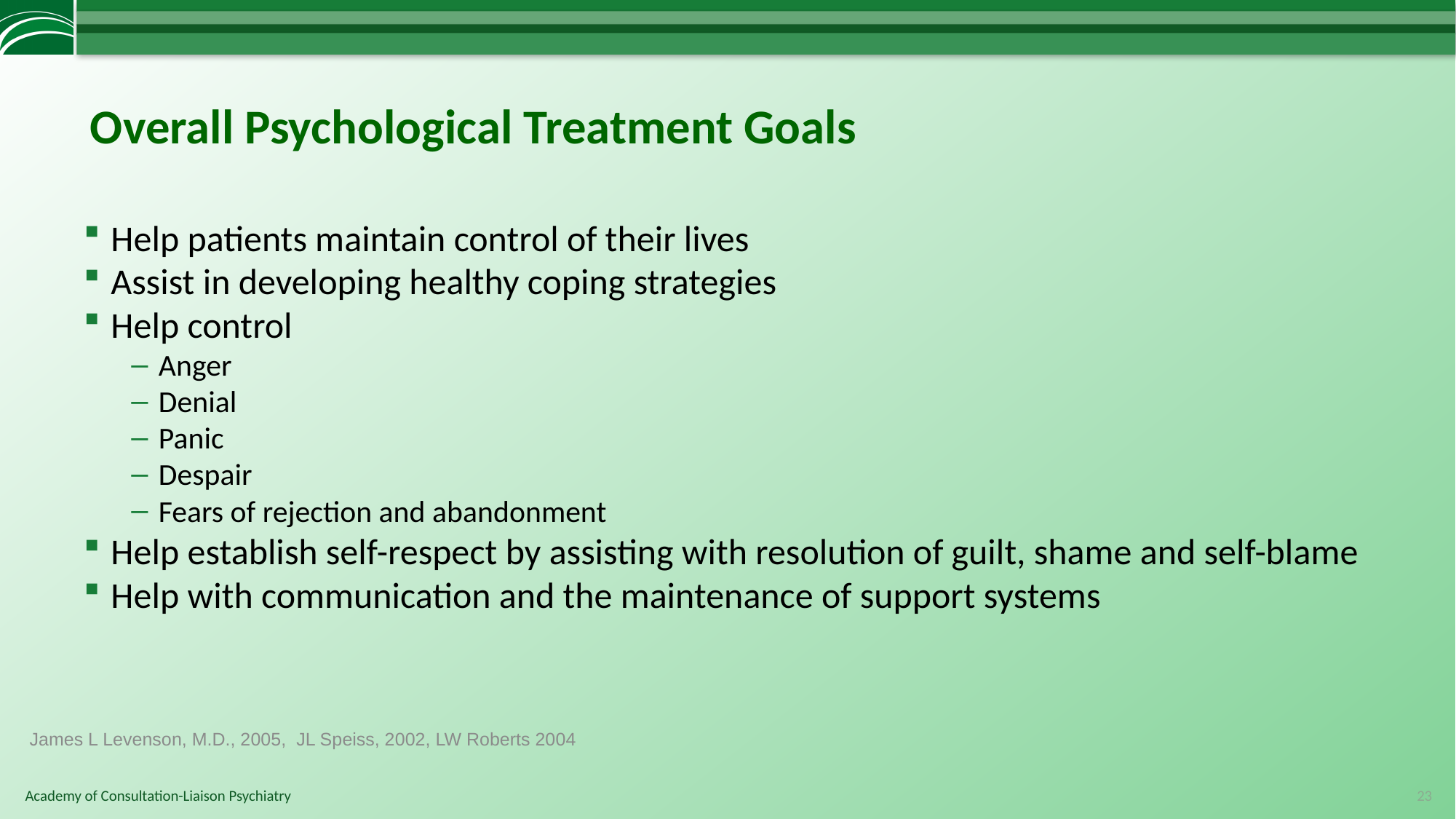

# Overall Psychological Treatment Goals
Help patients maintain control of their lives
Assist in developing healthy coping strategies
Help control
Anger
Denial
Panic
Despair
Fears of rejection and abandonment
Help establish self-respect by assisting with resolution of guilt, shame and self-blame
Help with communication and the maintenance of support systems

James L Levenson, M.D., 2005,  JL Speiss, 2002, LW Roberts 2004
23